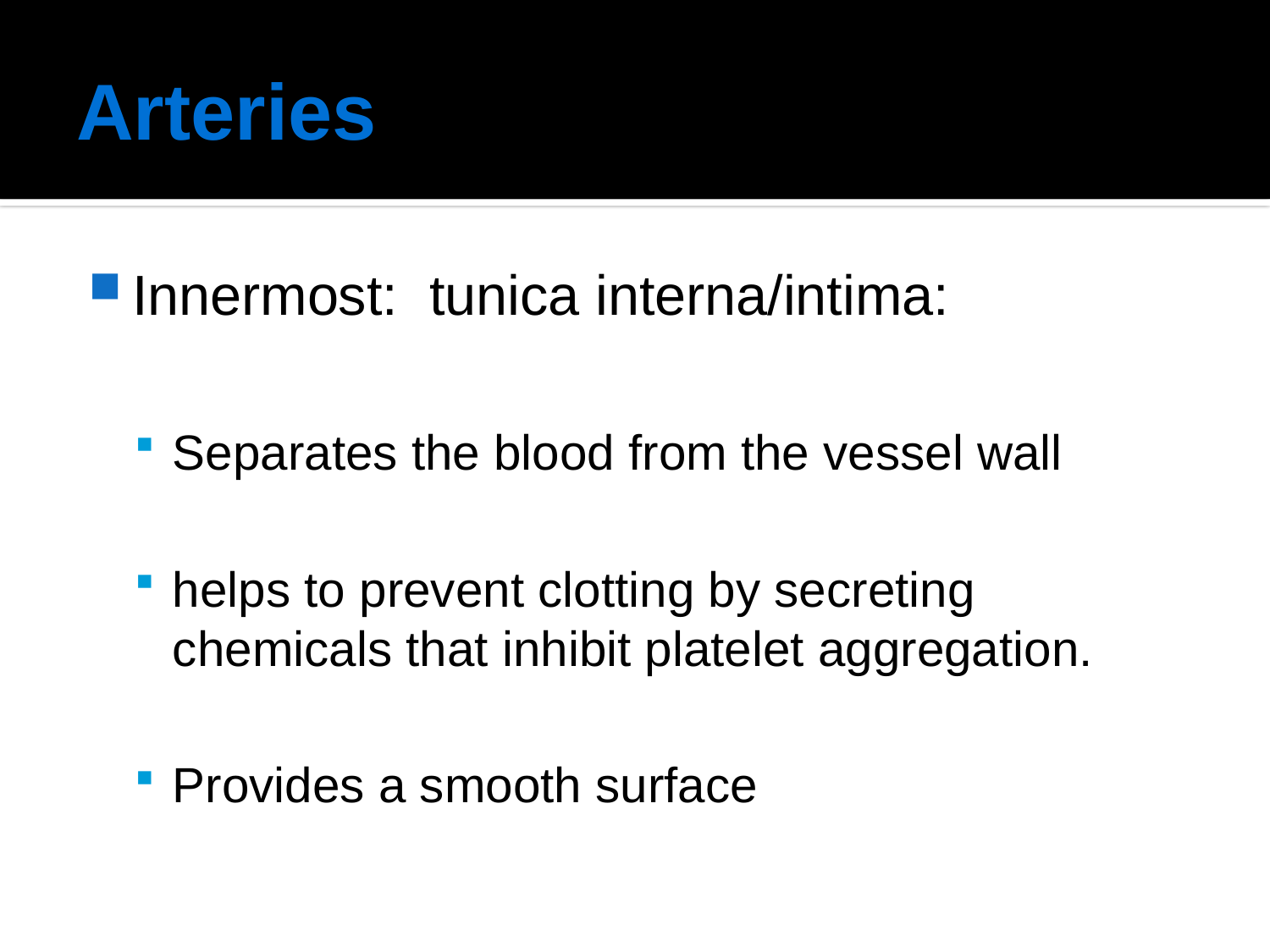

# Arteries
Innermost:  tunica interna/intima:

Separates the blood from the vessel wall

helps to prevent clotting by secreting chemicals that inhibit platelet aggregation.

Provides a smooth surface